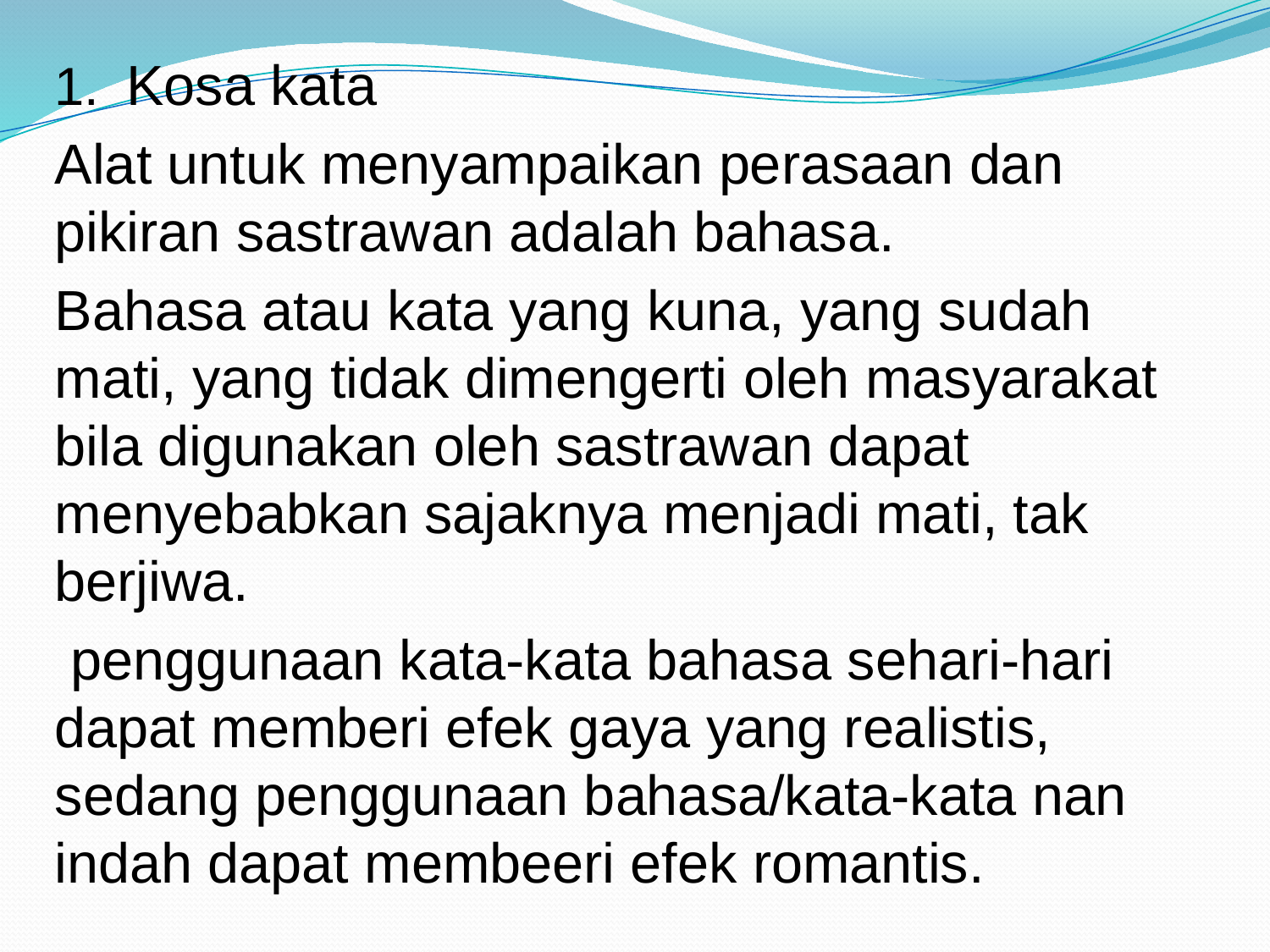

Kosa kata
Alat untuk menyampaikan perasaan dan pikiran sastrawan adalah bahasa.
Bahasa atau kata yang kuna, yang sudah mati, yang tidak dimengerti oleh masyarakat bila digunakan oleh sastrawan dapat menyebabkan sajaknya menjadi mati, tak berjiwa.
 penggunaan kata-kata bahasa sehari-hari dapat memberi efek gaya yang realistis, sedang penggunaan bahasa/kata-kata nan indah dapat membeeri efek romantis.